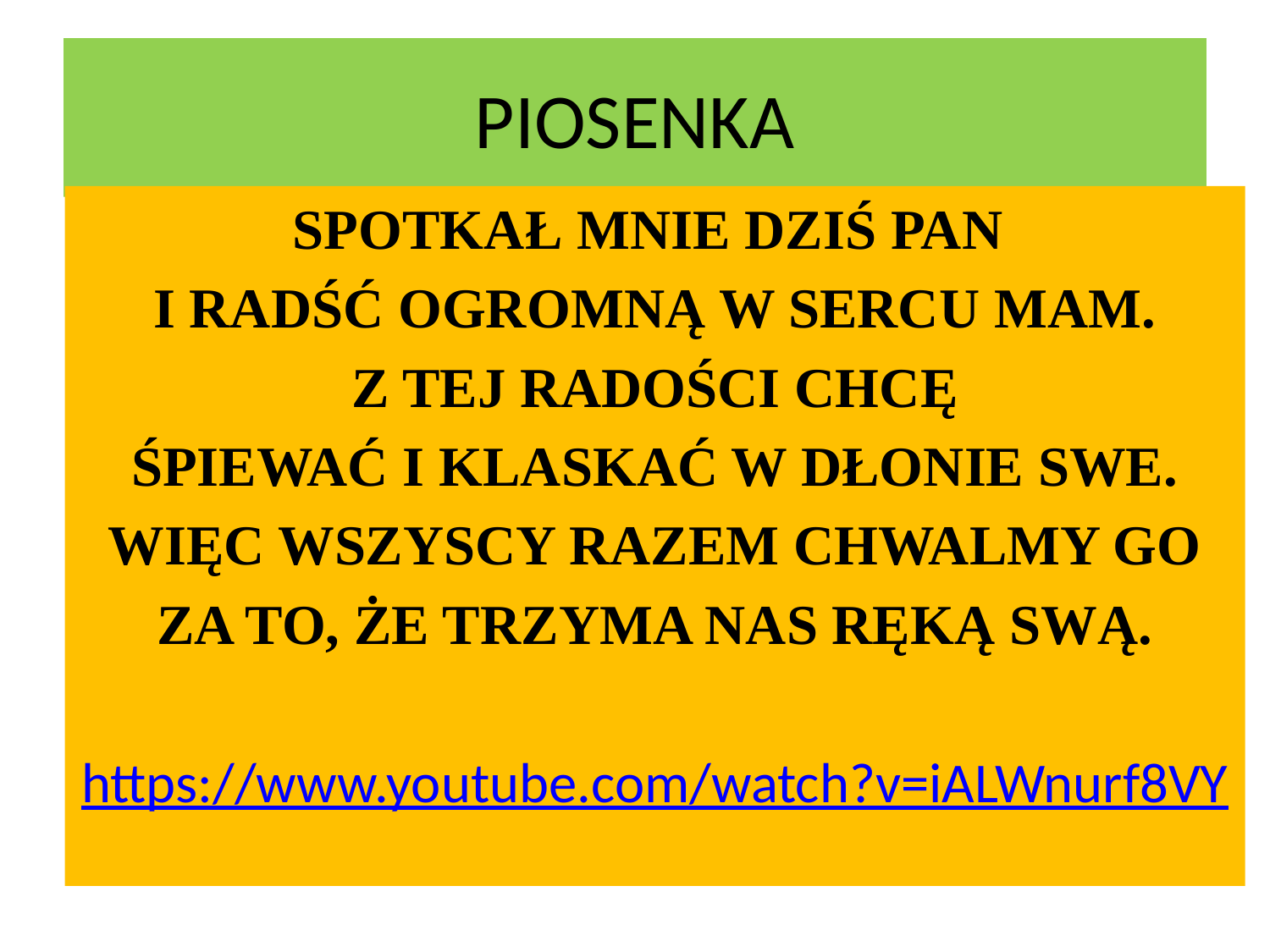

# PIOSENKA
SPOTKAŁ MNIE DZIŚ PAN
I RADŚĆ OGROMNĄ W SERCU MAM.
Z TEJ RADOŚCI CHCĘ
ŚPIEWAĆ I KLASKAĆ W DŁONIE SWE.
WIĘC WSZYSCY RAZEM CHWALMY GO
ZA TO, ŻE TRZYMA NAS RĘKĄ SWĄ.

https://www.youtube.com/watch?v=iALWnurf8VY